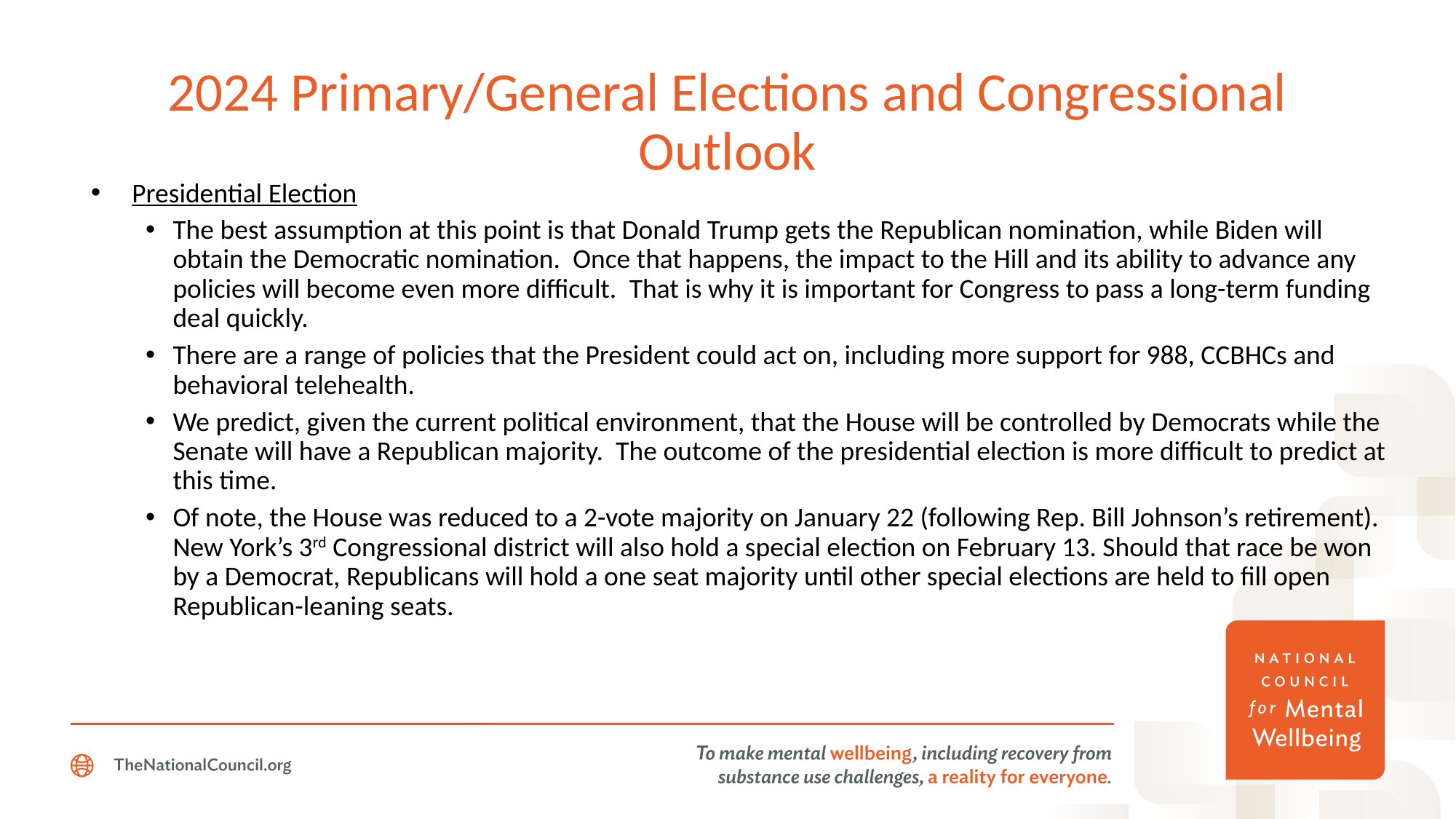

# 2024 Primary/General Elections and Congressional Outlook
Presidential Election
The best assumption at this point is that Donald Trump gets the Republican nomination, while Biden will obtain the Democratic nomination.  Once that happens, the impact to the Hill and its ability to advance any policies will become even more difficult.  That is why it is important for Congress to pass a long-term funding deal quickly.
There are a range of policies that the President could act on, including more support for 988, CCBHCs and behavioral telehealth.
We predict, given the current political environment, that the House will be controlled by Democrats while the Senate will have a Republican majority.  The outcome of the presidential election is more difficult to predict at this time.
Of note, the House was reduced to a 2-vote majority on January 22 (following Rep. Bill Johnson’s retirement).  New York’s 3rd Congressional district will also hold a special election on February 13. Should that race be won by a Democrat, Republicans will hold a one seat majority until other special elections are held to fill open Republican-leaning seats.